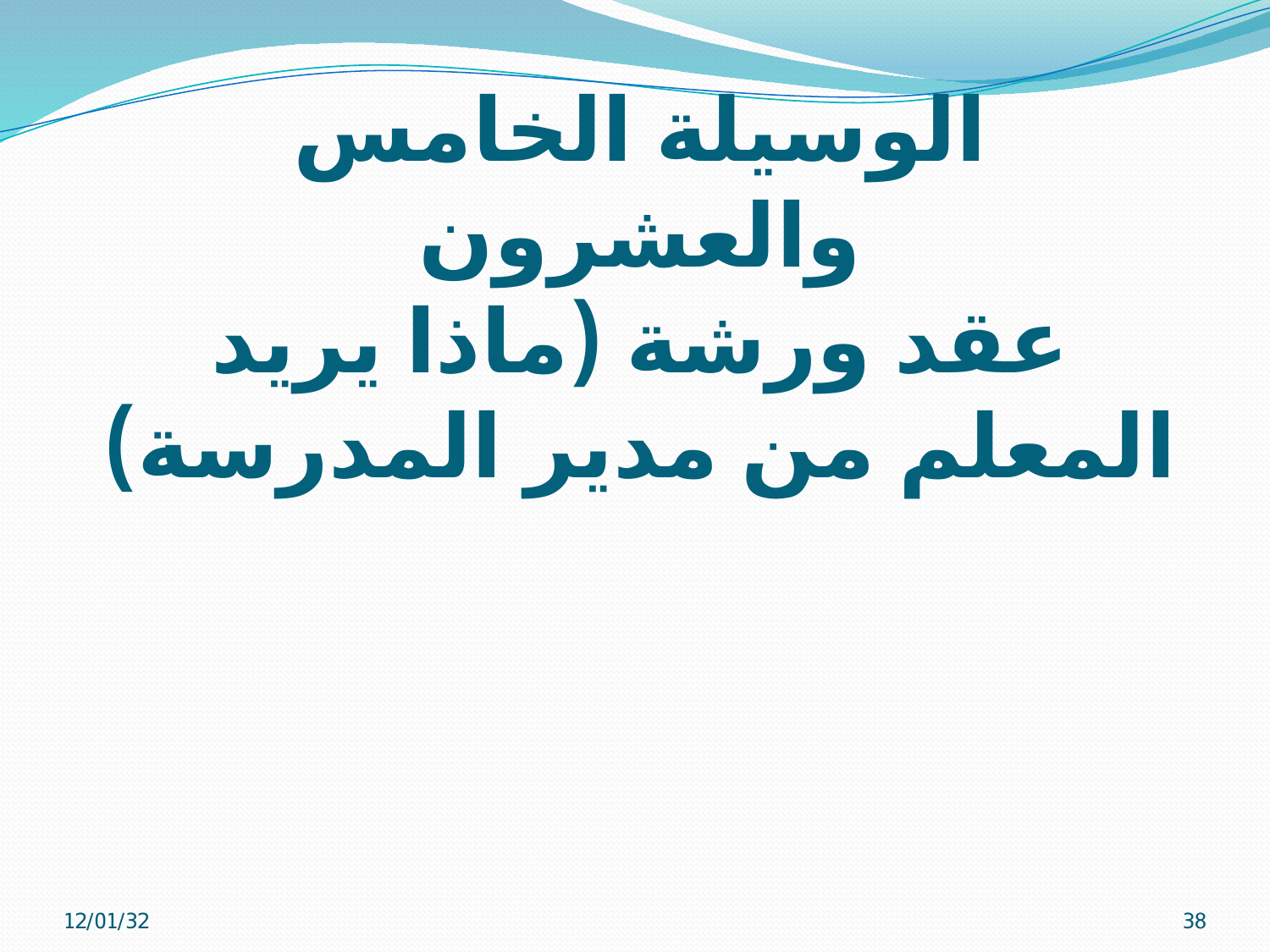

# الوسيلة الخامس والعشرون عقد ورشة (ماذا يريد المعلم من مدير المدرسة)
12/01/32
38